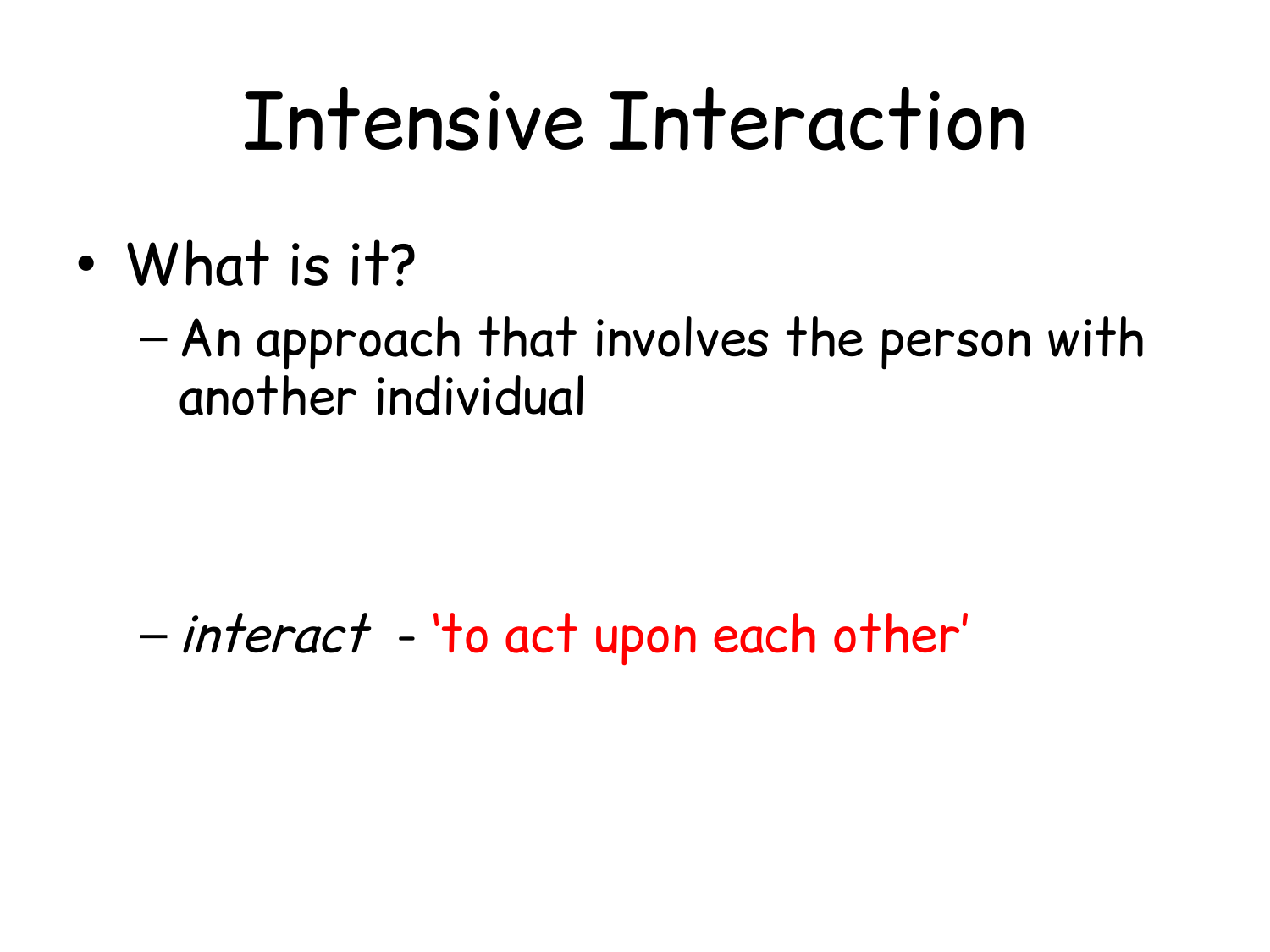

# Intensive Interaction
What is it?
An approach that involves the person with another individual

interact  - ‘to act upon each other’